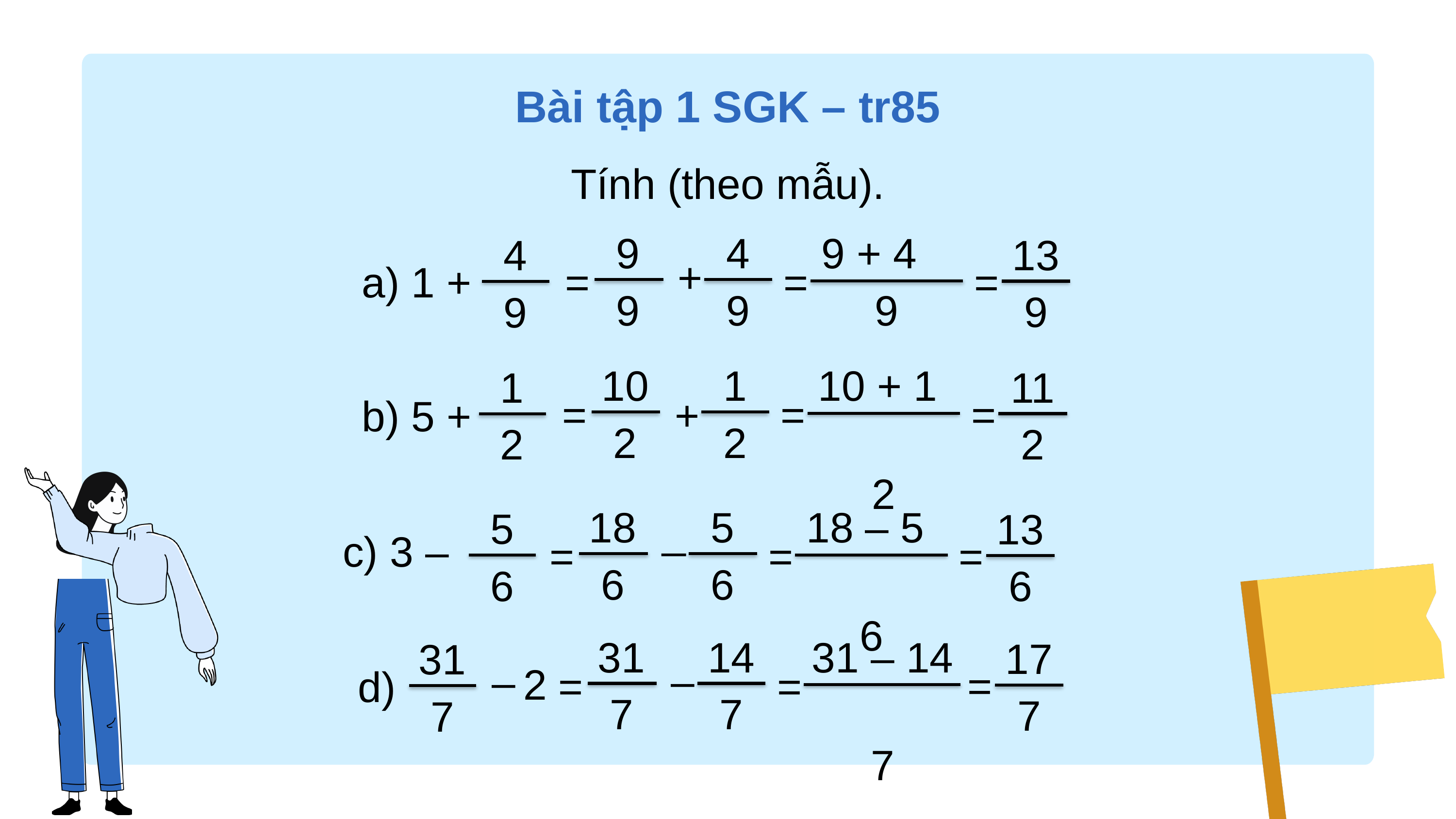

Bài tập 1 SGK – tr85
Tính (theo mẫu).
9
9
4
9
9 + 4
9
13
9
+
=
=
=
4
9
a) 1 +
10
2
1
2
10 + 1
2
11
2
=
=
=
+
1
2
b) 5 +

18
6
5
6
18 – 5
6
13
6
_
=
=
=
5
6
c) 3 –

31
7
14
7
31 – 14
7
17
7
–
=
=
=
31
7
–
2
d)